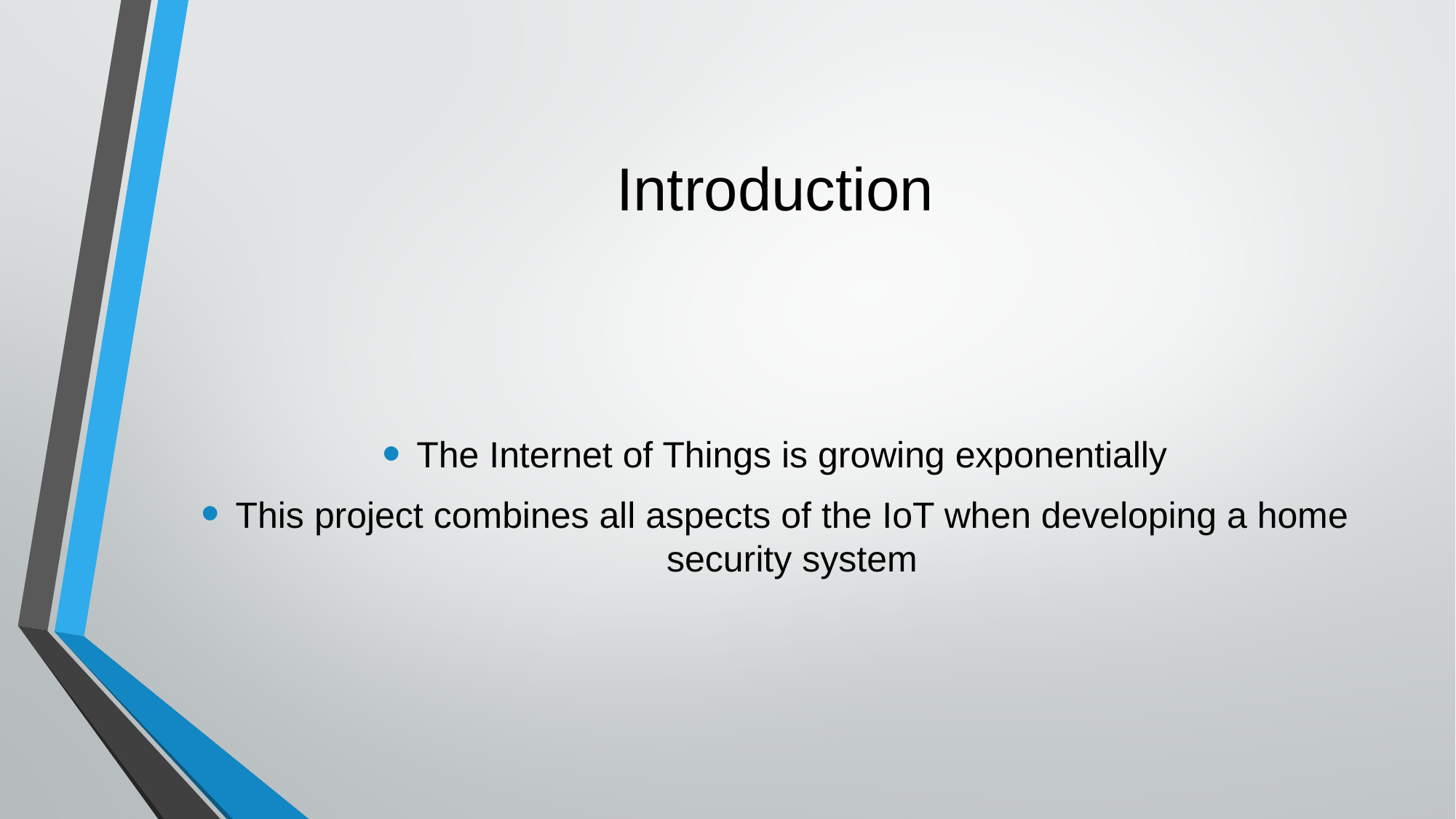

# Introduction
The Internet of Things is growing exponentially
This project combines all aspects of the IoT when developing a home security system